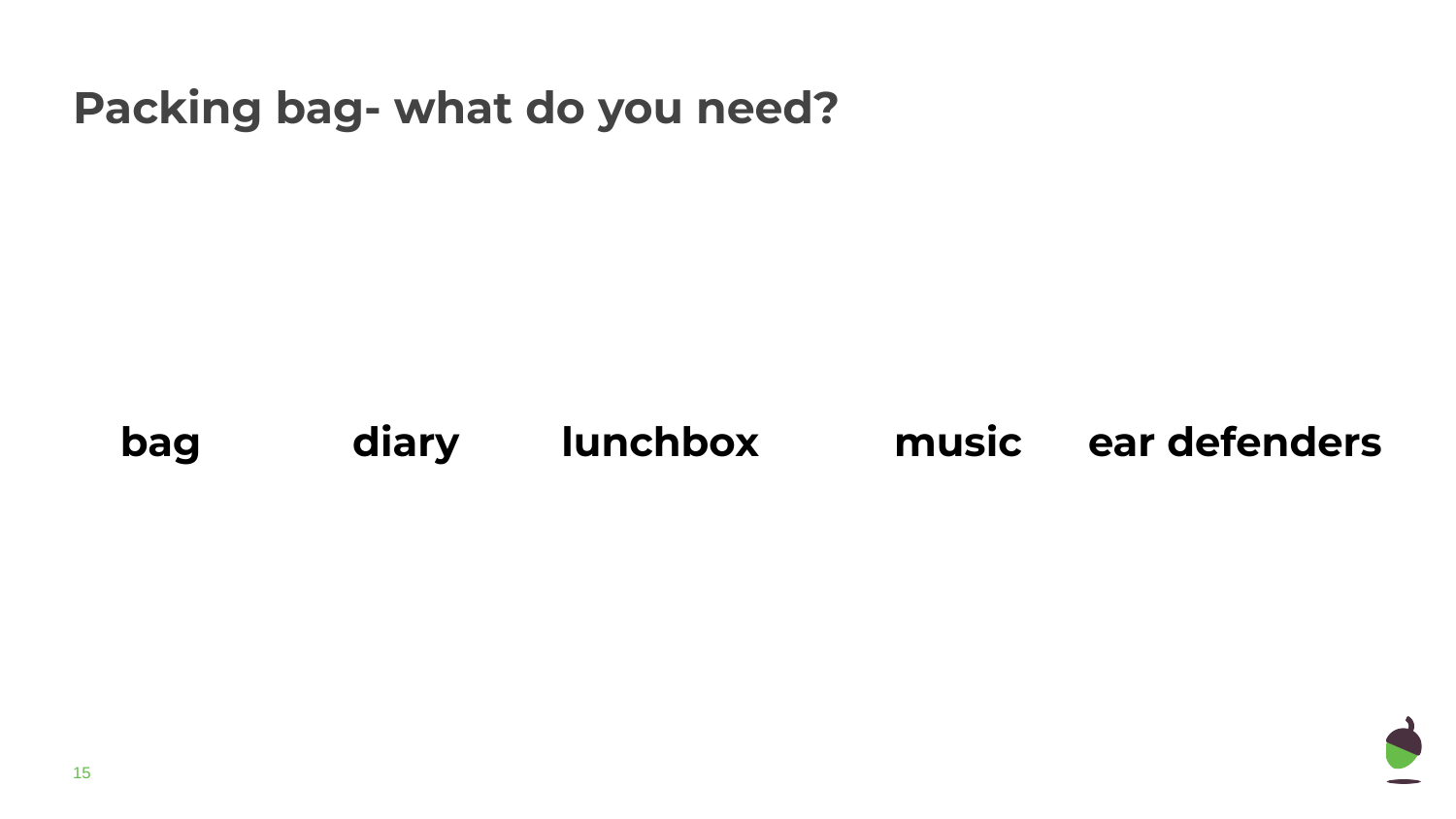

# Packing bag- what do you need?
bag
diary
lunchbox
  music
ear defenders
15